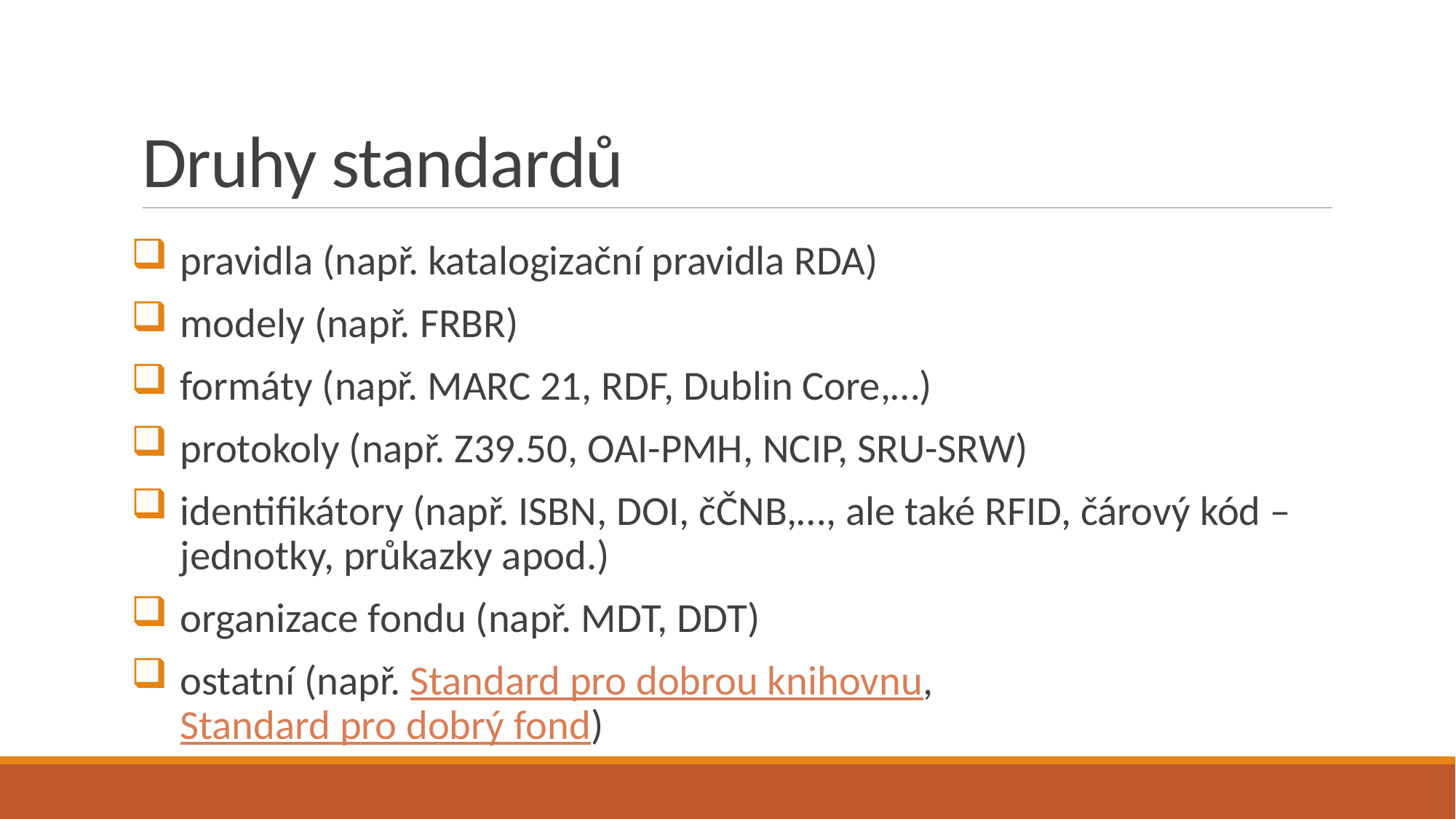

# Druhy standardů
pravidla (např. katalogizační pravidla RDA)
modely (např. FRBR)
formáty (např. MARC 21, RDF, Dublin Core,…)
protokoly (např. Z39.50, OAI-PMH, NCIP, SRU-SRW)
identifikátory (např. ISBN, DOI, čČNB,…, ale také RFID, čárový kód – jednotky, průkazky apod.)
organizace fondu (např. MDT, DDT)
ostatní (např. Standard pro dobrou knihovnu, Standard pro dobrý fond)